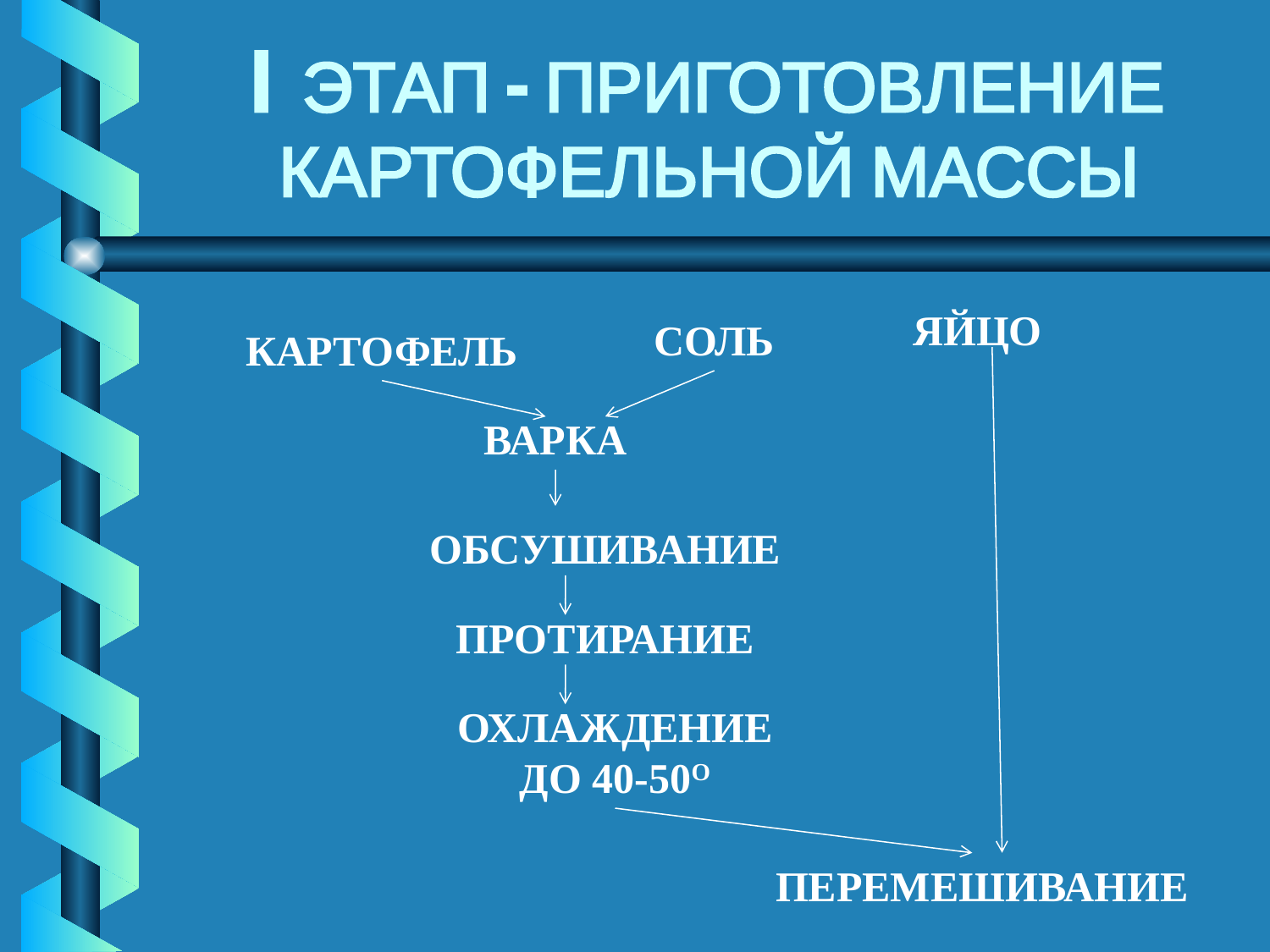

# I  ЭТАП – ПРИГОТОВЛЕНИЕ КАРТОФЕЛЬНОЙ МАССЫ
ЯЙЦО
СОЛЬ
КАРТОФЕЛЬ
ВАРКА
ОБСУШИВАНИЕ

ПРОТИРАНИЕ
ОХЛАЖДЕНИЕ ДО 40-50О

ПЕРЕМЕШИВАНИЕ